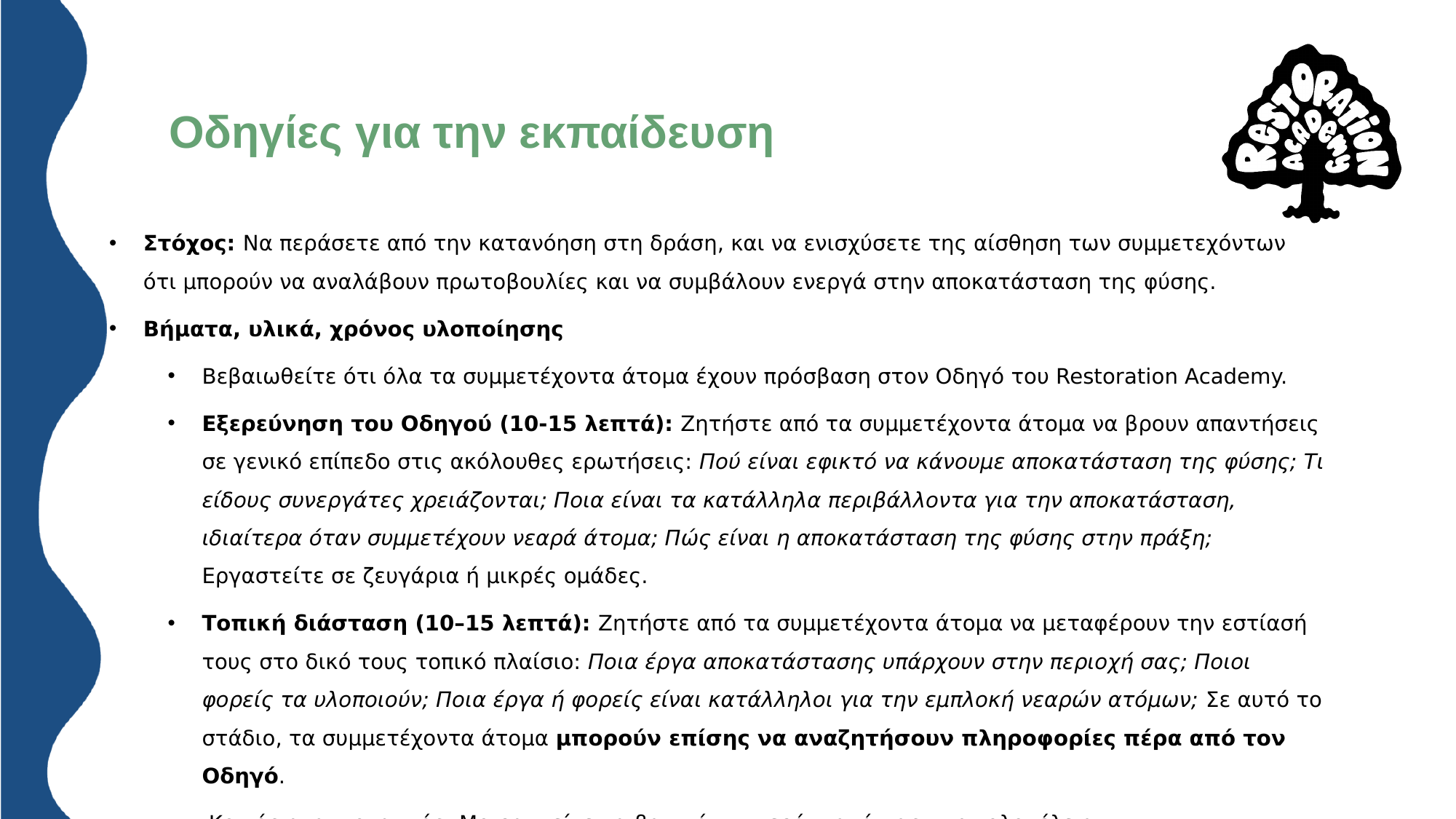

# Οδηγίες για την εκπαίδευση
Στόχος: Να περάσετε από την κατανόηση στη δράση, και να ενισχύσετε της αίσθηση των συμμετεχόντων ότι μπορούν να αναλάβουν πρωτοβουλίες και να συμβάλουν ενεργά στην αποκατάσταση της φύσης.
Βήματα, υλικά, χρόνος υλοποίησης
Βεβαιωθείτε ότι όλα τα συμμετέχοντα άτομα έχουν πρόσβαση στον Οδηγό του Restoration Academy.
Εξερεύνηση του Οδηγού (10-15 λεπτά): Ζητήστε από τα συμμετέχοντα άτομα να βρουν απαντήσεις σε γενικό επίπεδο στις ακόλουθες ερωτήσεις: Πού είναι εφικτό να κάνουμε αποκατάσταση της φύσης; Τι είδους συνεργάτες χρειάζονται; Ποια είναι τα κατάλληλα περιβάλλοντα για την αποκατάσταση, ιδιαίτερα όταν συμμετέχουν νεαρά άτομα; Πώς είναι η αποκατάσταση της φύσης στην πράξη; Εργαστείτε σε ζευγάρια ή μικρές ομάδες.
Τοπική διάσταση (10–15 λεπτά): Ζητήστε από τα συμμετέχοντα άτομα να μεταφέρουν την εστίασή τους στο δικό τους τοπικό πλαίσιο: Ποια έργα αποκατάστασης υπάρχουν στην περιοχή σας; Ποιοι φορείς τα υλοποιούν; Ποια έργα ή φορείς είναι κατάλληλοι για την εμπλοκή νεαρών ατόμων; Σε αυτό το στάδιο, τα συμμετέχοντα άτομα μπορούν επίσης να αναζητήσουν πληροφορίες πέρα από τον Οδηγό.
 Κοινός αναστοχασμός: Μοιραστείτε τα βασικά συμπεράσματά σας στην ολομέλεια.